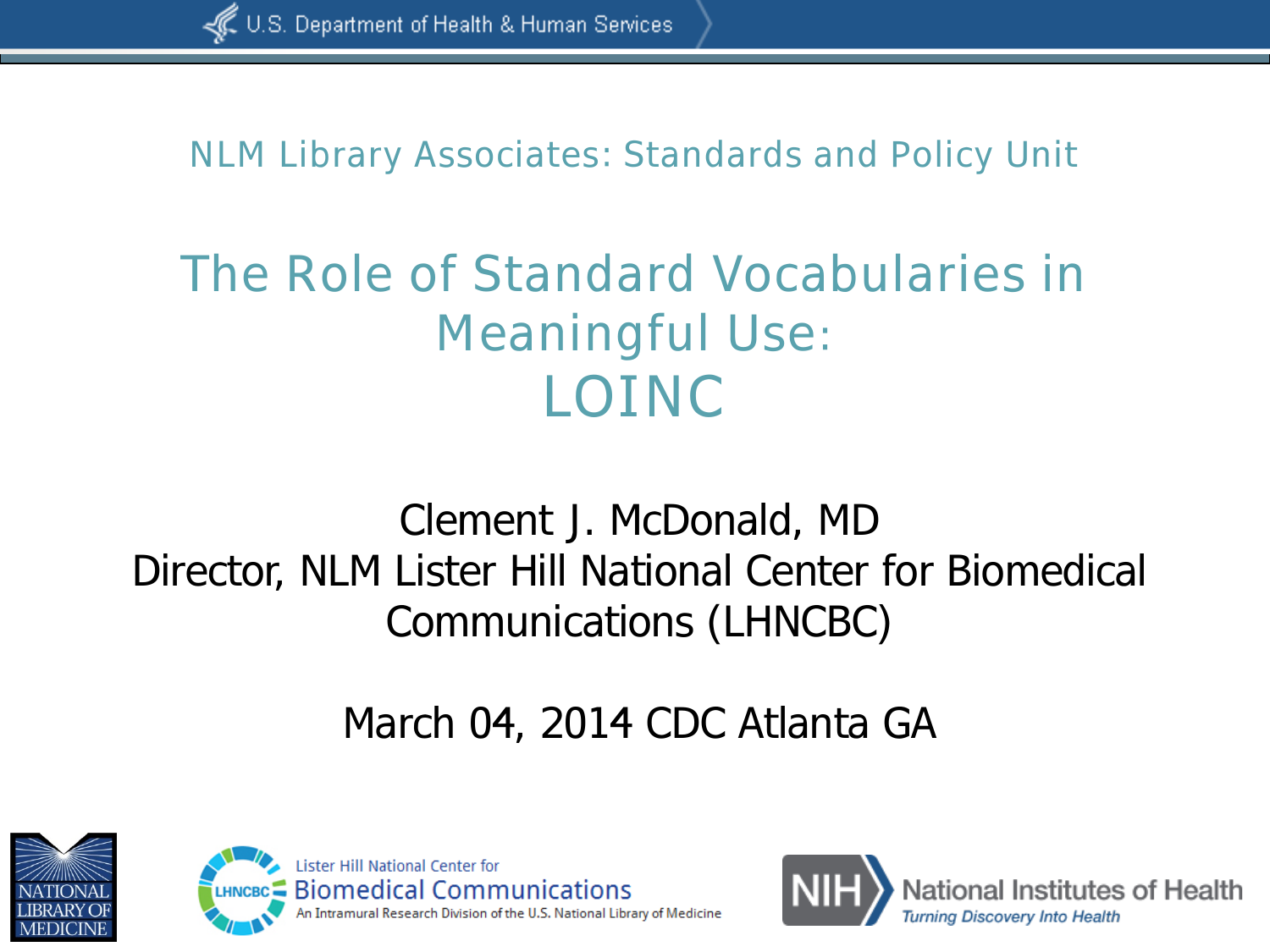

# NLM Library Associates: Standards and Policy Unit The Role of Standard Vocabularies in Meaningful Use: LOINC
Clement J. McDonald, MD
Director, NLM Lister Hill National Center for Biomedical Communications (LHNCBC)

March 04, 2014 CDC Atlanta GA